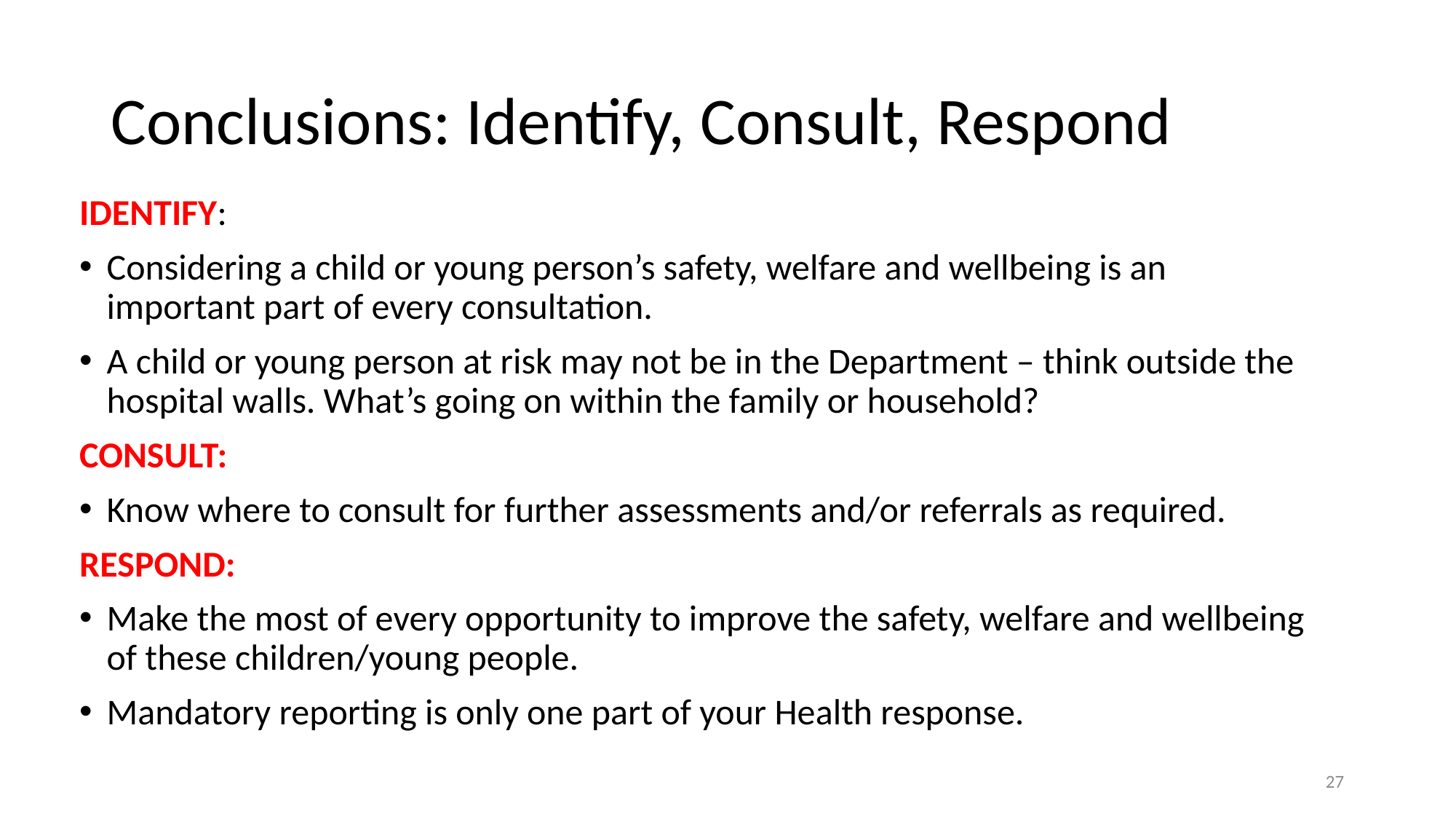

# Conclusions: Identify, Consult, Respond
IDENTIFY:
Considering a child or young person’s safety, welfare and wellbeing is an important part of every consultation.
A child or young person at risk may not be in the Department – think outside the hospital walls. What’s going on within the family or household?
CONSULT:
Know where to consult for further assessments and/or referrals as required.
RESPOND:
Make the most of every opportunity to improve the safety, welfare and wellbeing of these children/young people.
Mandatory reporting is only one part of your Health response.
27